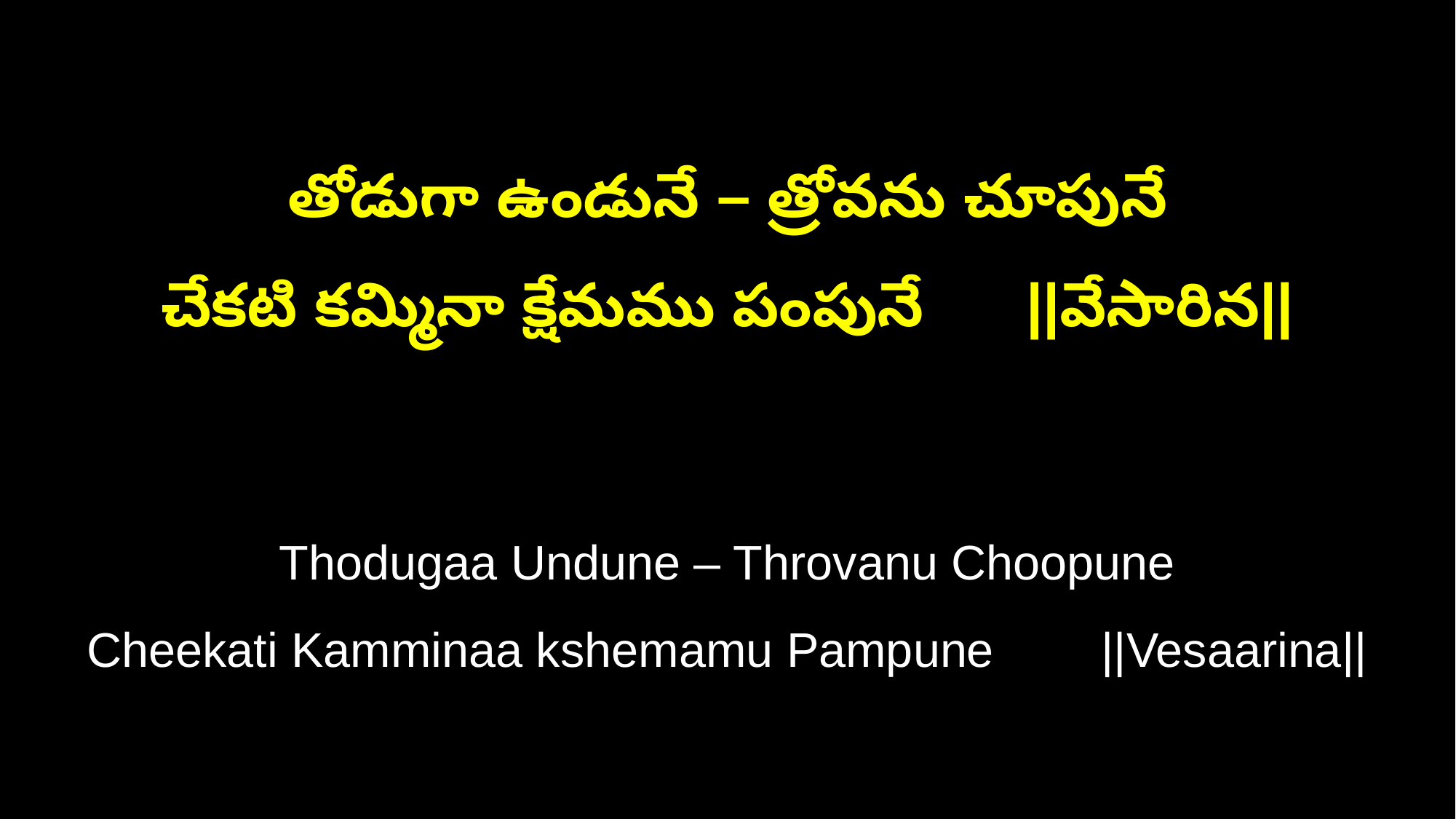

తోడుగా ఉండునే – త్రోవను చూపునే
చేకటి కమ్మినా క్షేమము పంపునే      ||వేసారిన||
Thodugaa Undune – Throvanu Choopune
Cheekati Kamminaa kshemamu Pampune        ||Vesaarina||